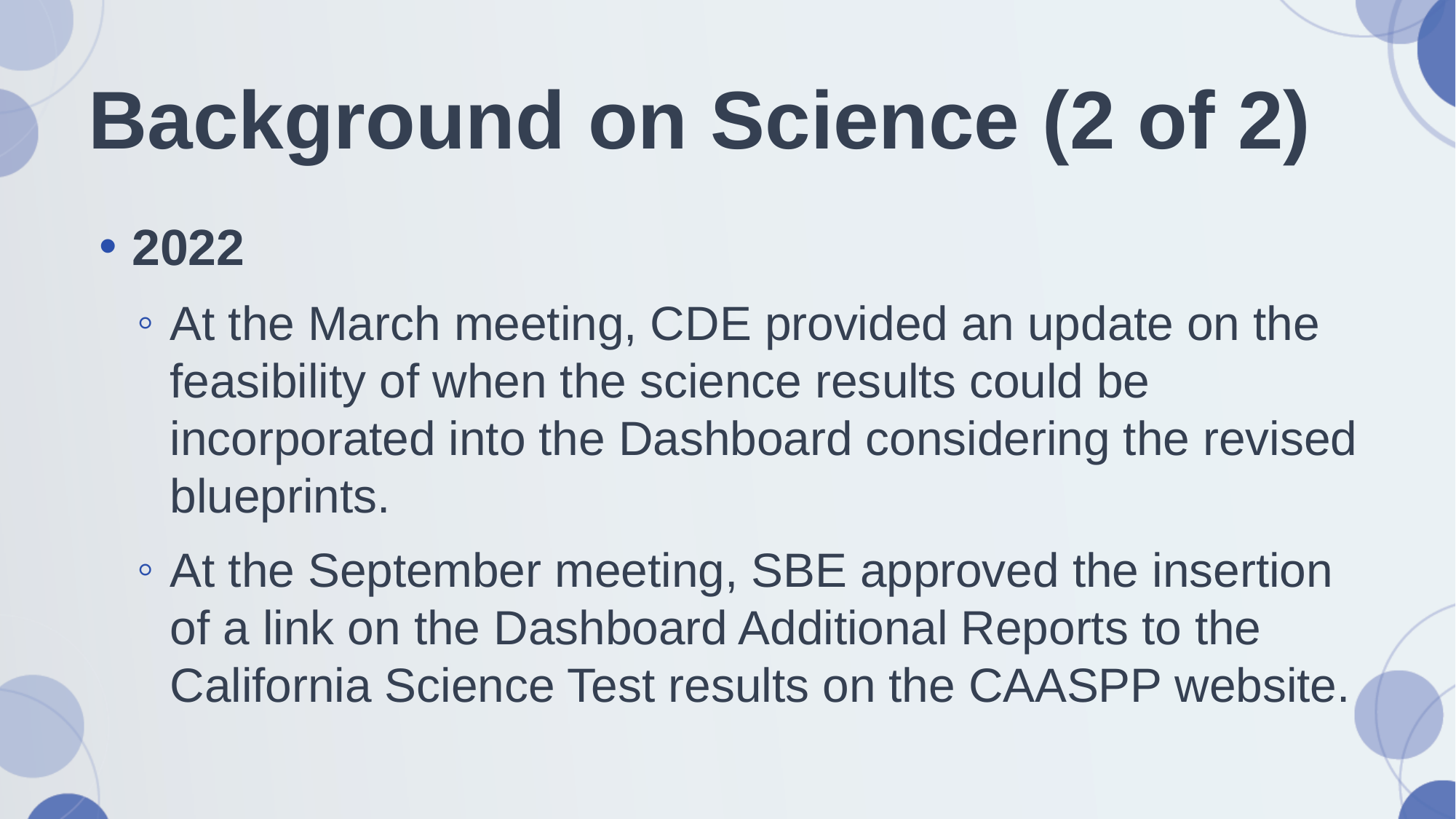

# Background on Science (2 of 2)
2022
At the March meeting, CDE provided an update on the feasibility of when the science results could be incorporated into the Dashboard considering the revised blueprints.
At the September meeting, SBE approved the insertion of a link on the Dashboard Additional Reports to the California Science Test results on the CAASPP website.